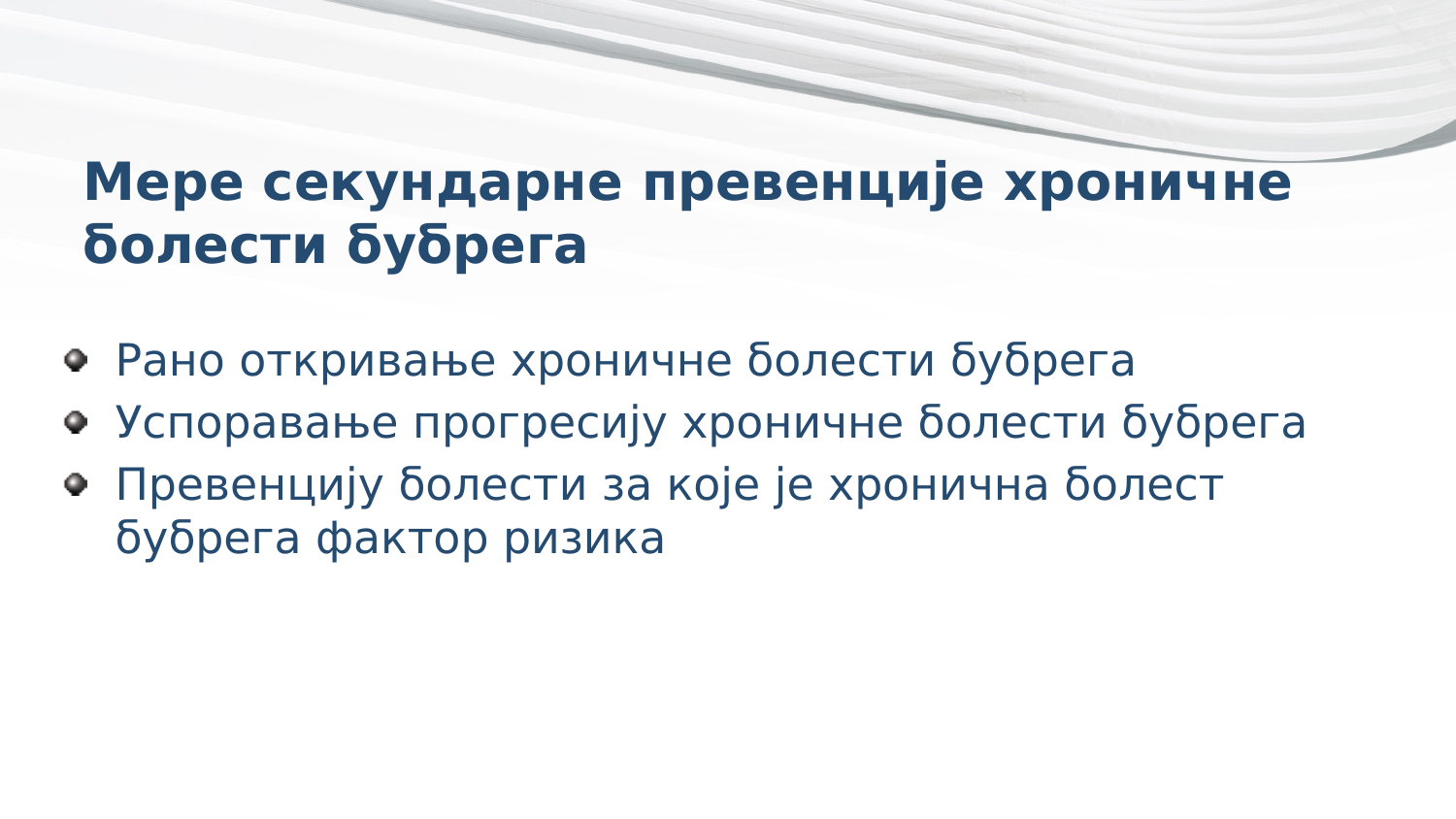

# Мере секундарне превенције хроничне болести бубрега
Рано откривање хроничне болести бубрега
Успоравање прогресију хроничне болести бубрега
Превенцију болести за које је хронична болест бубрега фактор ризика